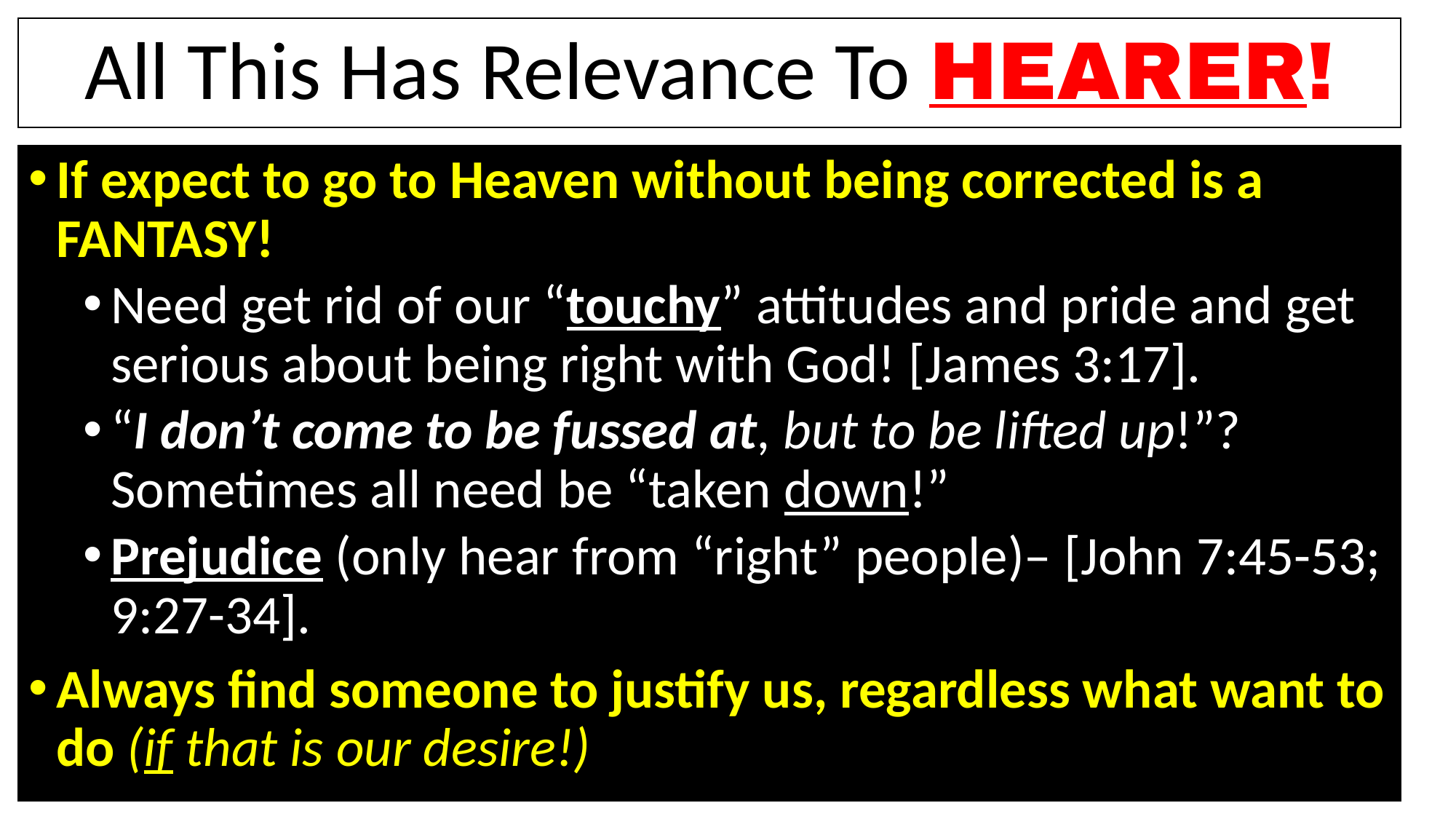

# All This Has Relevance To HEARER!
If expect to go to Heaven without being corrected is a FANTASY!
Need get rid of our “touchy” attitudes and pride and get serious about being right with God! [James 3:17].
“I don’t come to be fussed at, but to be lifted up!”?  Sometimes all need be “taken down!”
Prejudice (only hear from “right” people)– [John 7:45-53; 9:27-34].
Always find someone to justify us, regardless what want to do (if that is our desire!)